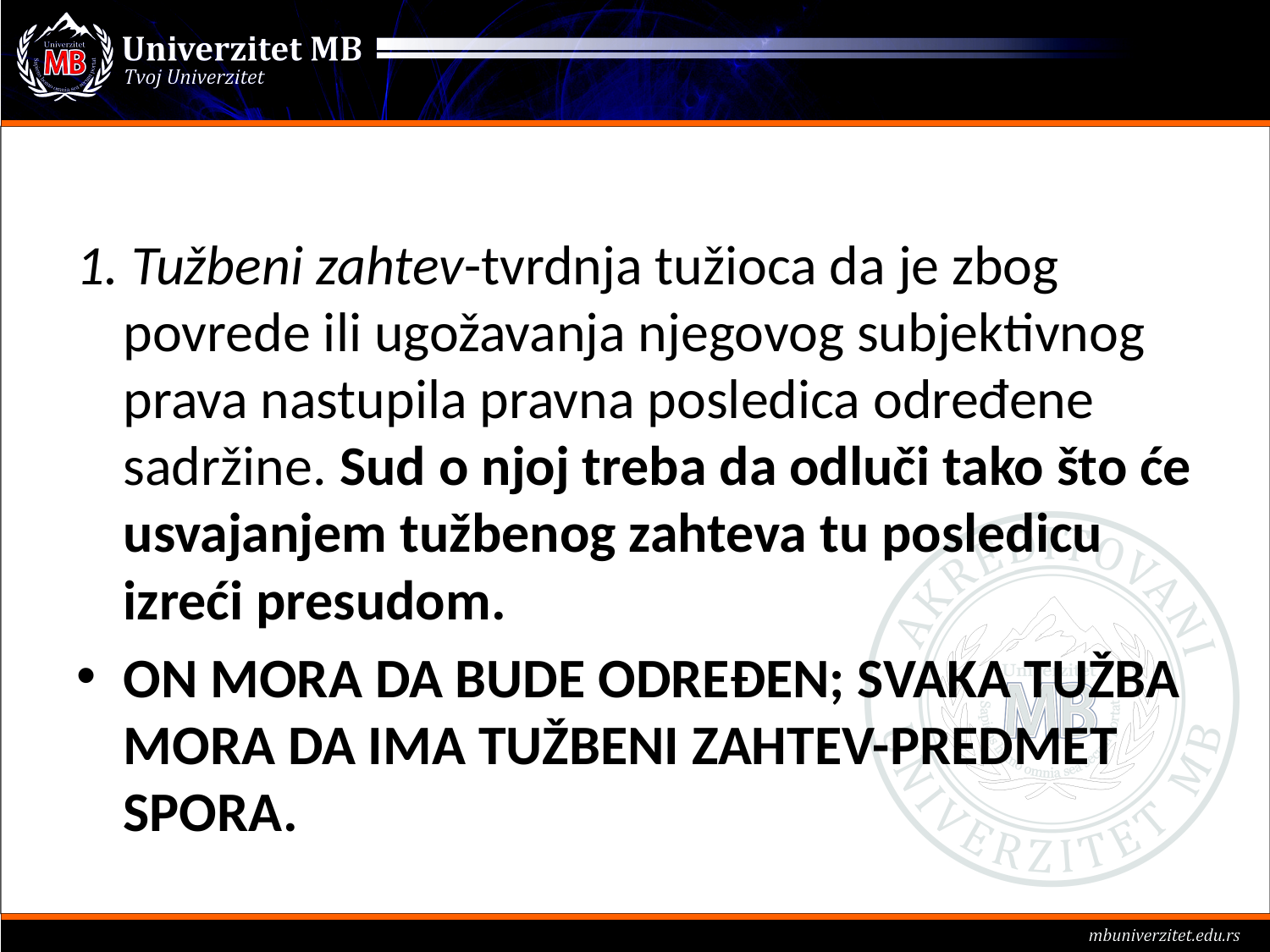

#
1. Tužbeni zahtev-tvrdnja tužioca da je zbog povrede ili ugožavanja njegovog subjektivnog prava nastupila pravna posledica određene sadržine. Sud o njoj treba da odluči tako što će usvajanjem tužbenog zahteva tu posledicu izreći presudom.
ON MORA DA BUDE ODREĐEN; SVAKA TUŽBA MORA DA IMA TUŽBENI ZAHTEV-PREDMET SPORA.